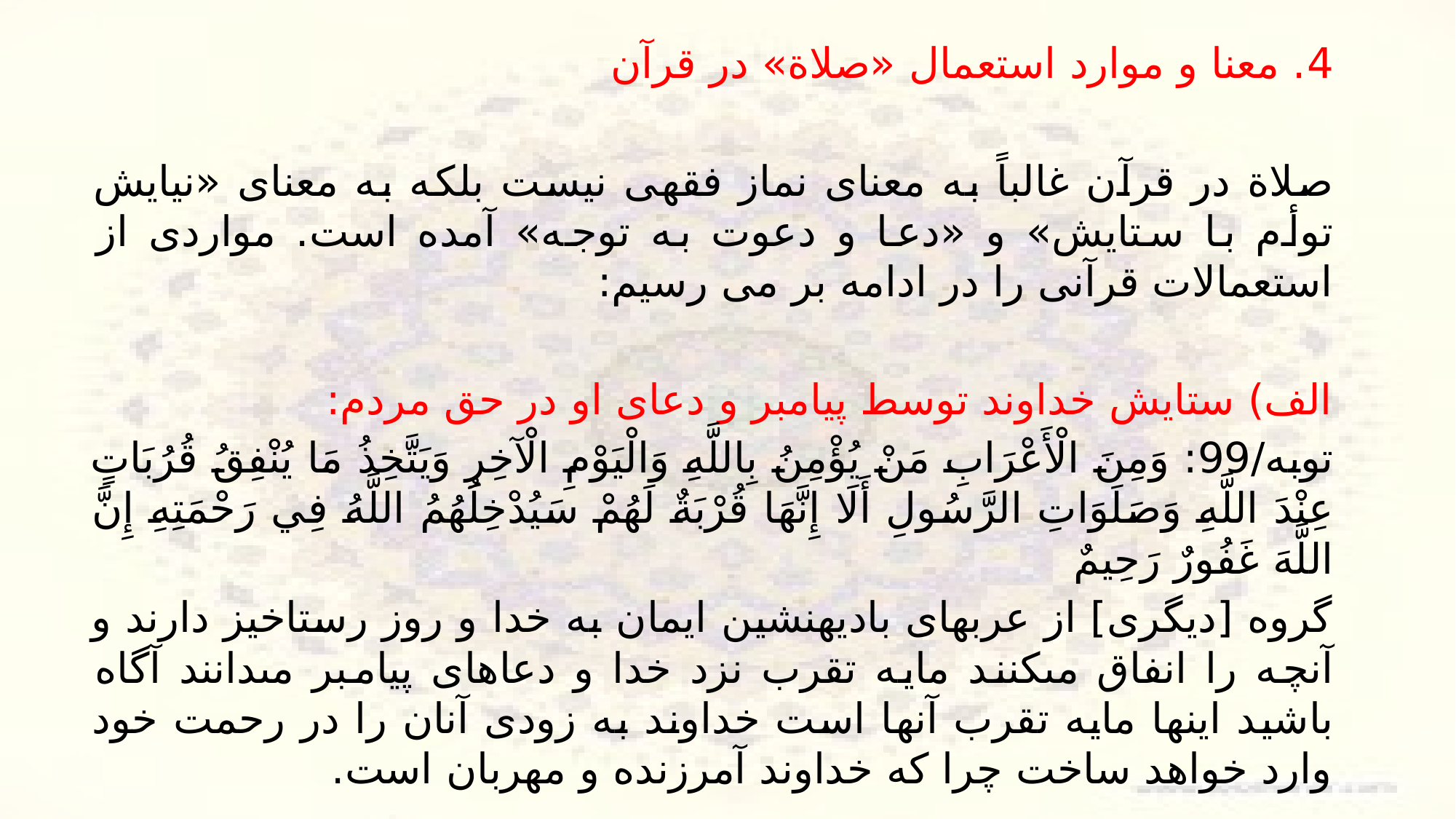

4. معنا و موارد استعمال «صلاة» در قرآن

صلاة در قرآن غالباً به معنای نماز فقهی نیست بلکه به معنای «نیایش توأم با ستایش» و «دعا و دعوت به توجه» آمده است. مواردی از استعمالات قرآنی را در ادامه بر می رسیم:

الف) ستایش خداوند توسط پیامبر و دعای او در حق مردم:
توبه/99: وَمِنَ الْأَعْرَابِ مَنْ يُؤْمِنُ بِاللَّهِ وَالْيَوْمِ الْآخِرِ وَيَتَّخِذُ مَا يُنْفِقُ قُرُبَاتٍ عِنْدَ اللَّهِ وَصَلَوَاتِ الرَّسُولِ أَلَا إِنَّهَا قُرْبَةٌ لَهُمْ سَيُدْخِلُهُمُ اللَّهُ فِي رَحْمَتِهِ إِنَّ اللَّهَ غَفُورٌ رَحِيمٌ
گروه [ديگرى‏] از عربهاى باديه‏نشين ايمان به خدا و روز رستاخيز دارند و آنچه را انفاق مى‏كنند مايه تقرب نزد خدا و دعاهاى پيامبر مى‏دانند آگاه باشيد اينها مايه تقرب آنها است خداوند به زودى آنان را در رحمت خود وارد خواهد ساخت چرا كه خداوند آمرزنده و مهربان است.